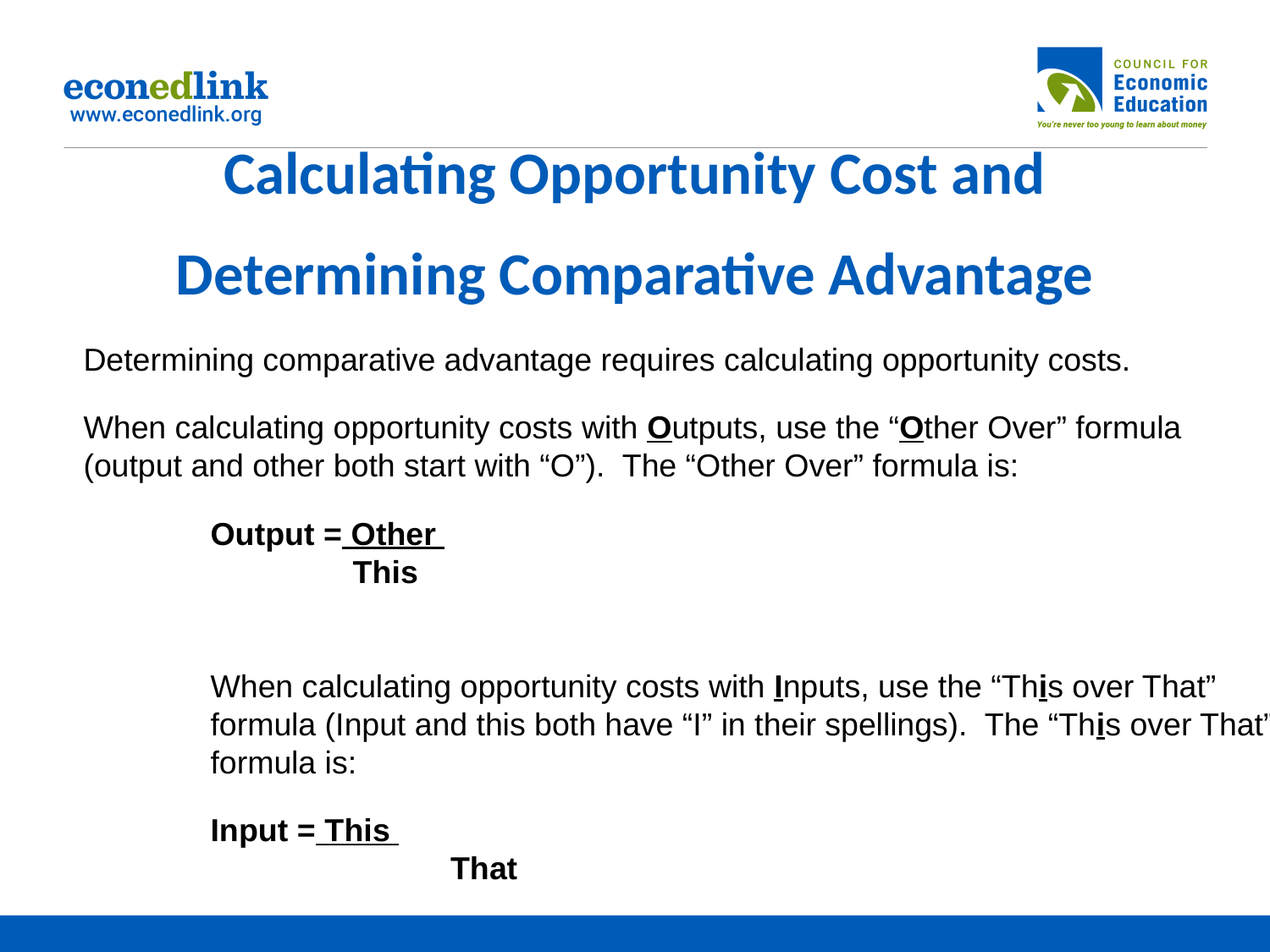

# Calculating Opportunity Cost and Determining Comparative Advantage
Determining comparative advantage requires calculating opportunity costs.
When calculating opportunity costs with Outputs, use the “Other Over” formula (output and other both start with “O”).  The “Other Over” formula is:
Output = Other
                This
When calculating opportunity costs with Inputs, use the “This over That” formula (Input and this both have “I” in their spellings).  The “This over That” formula is:
Input = This
                           That